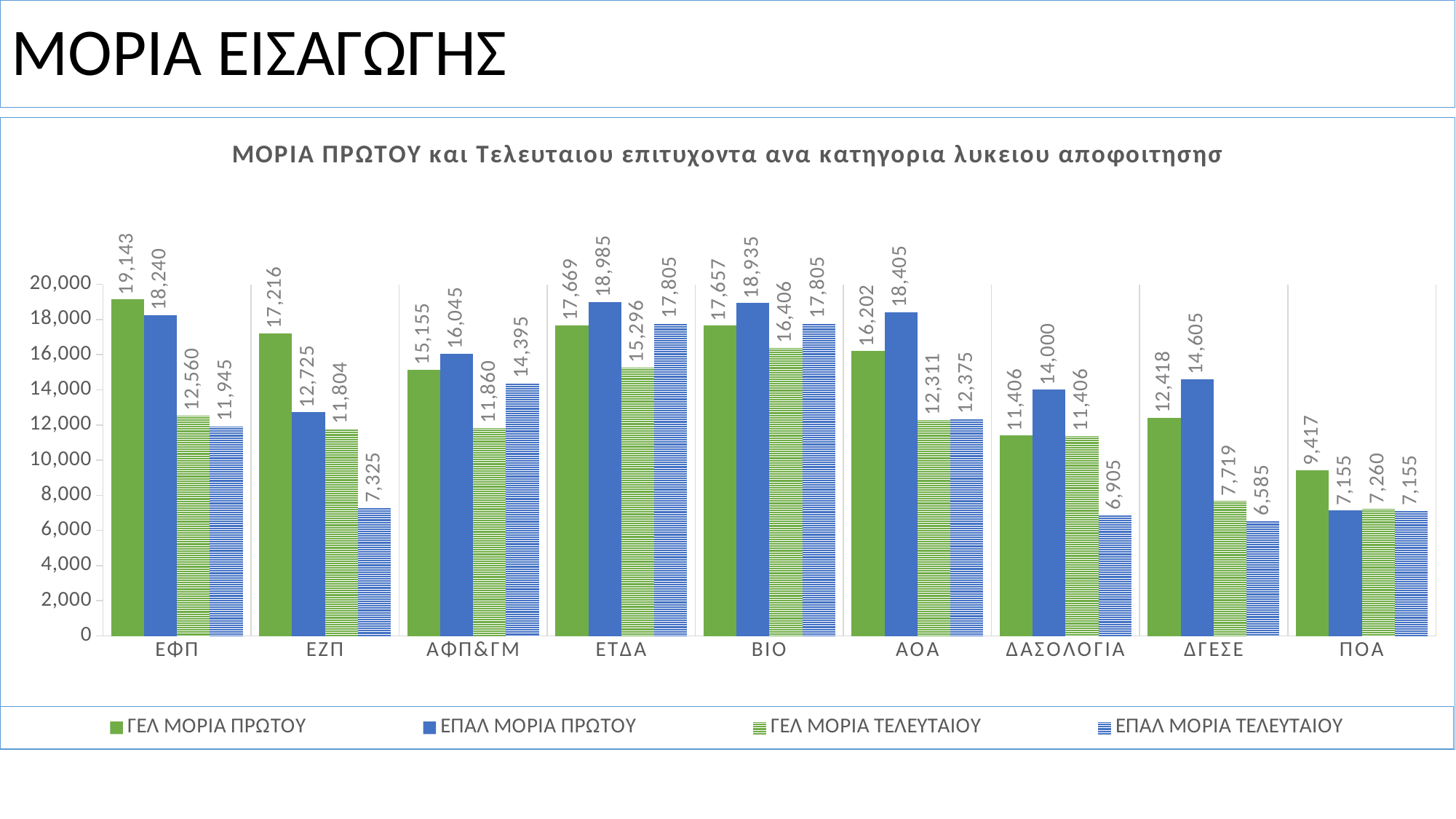

# ΜΟΡΙΑ ΕΙΣΑΓΩΓΗΣ

### Chart: ΜΟΡΙΑ ΠΡΩΤΟΥ και Τελευταιου επιτυχοντα ανα κατηγορια λυκειου αποφοιτησησ

| Category | ΓΕΛ ΜΟΡΙΑ ΠΡΩΤΟΥ | ΕΠΑΛ ΜΟΡΙΑ ΠΡΩΤΟΥ | ΓΕΛ ΜΟΡΙΑ ΤΕΛΕΥΤΑΙΟΥ | ΕΠΑΛ ΜΟΡΙΑ ΤΕΛΕΥΤΑΙΟΥ |
|---|---|---|---|---|
| ΕΦΠ | 19143.0 | 18240.0 | 12560.0 | 11945.0 |
| ΕΖΠ | 17216.0 | 12725.0 | 11804.0 | 7325.0 |
| ΑΦΠ&ΓΜ | 15155.0 | 16045.0 | 11860.0 | 14395.0 |
| ΕΤΔΑ | 17669.0 | 18985.0 | 15296.0 | 17805.0 |
| ΒΙΟ | 17657.0 | 18935.0 | 16406.0 | 17805.0 |
| ΑΟΑ | 16202.0 | 18405.0 | 12311.0 | 12375.0 |
| ΔΑΣΟΛΟΓΙΑ | 11406.0 | 14000.0 | 11406.0 | 6905.0 |
| ΔΓΕΣΕ | 12418.0 | 14605.0 | 7719.0 | 6585.0 |
| ΠΟΑ | 9417.0 | 7155.0 | 7260.0 | 7155.0 |